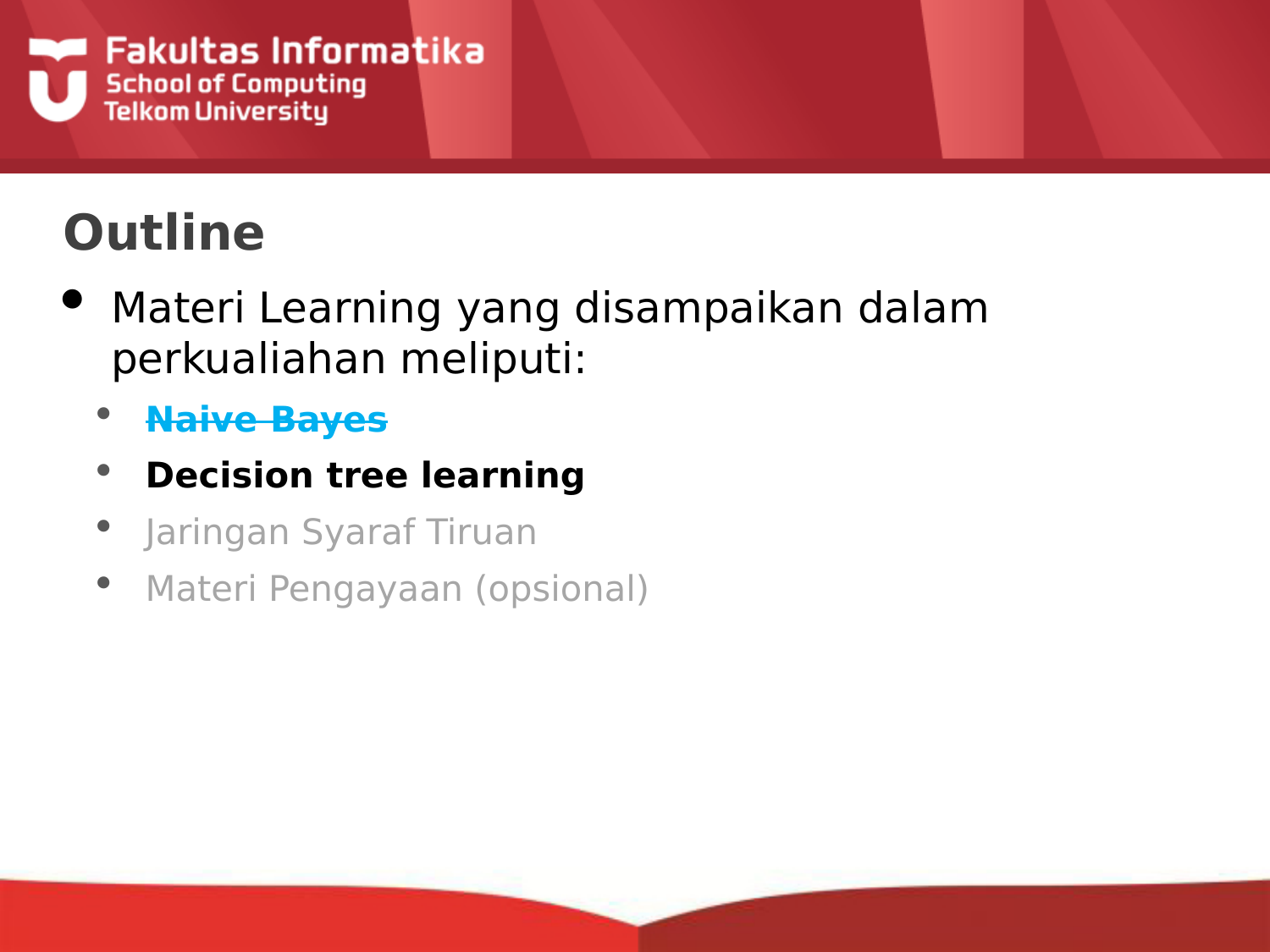

# Outline
Materi Learning yang disampaikan dalam perkualiahan meliputi:
Naive Bayes
Decision tree learning
Jaringan Syaraf Tiruan
Materi Pengayaan (opsional)